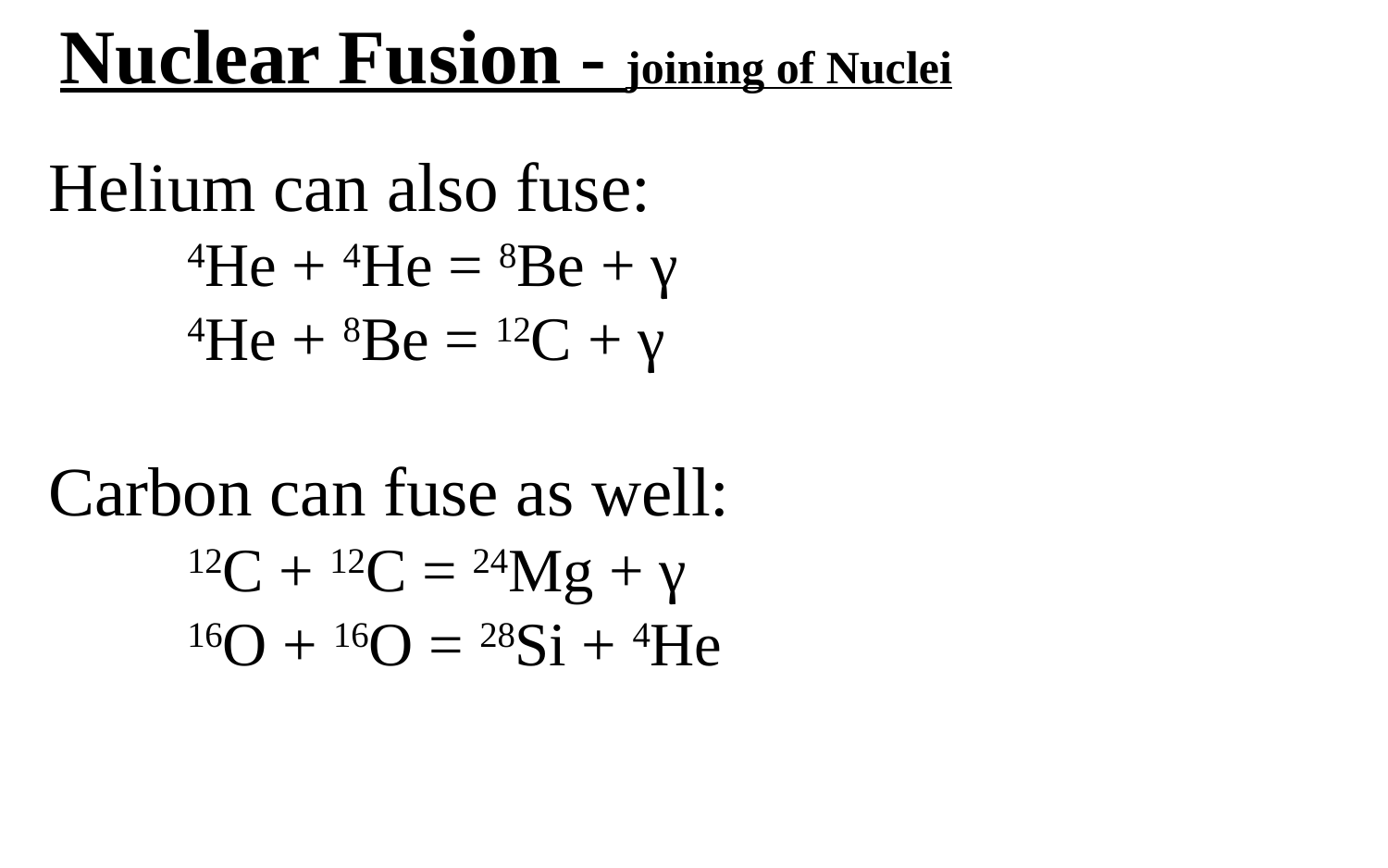

Nuclear Fusion - joining of Nuclei
Helium can also fuse:
4He + 4He = 8Be + γ
4He + 8Be = 12C + γ

Carbon can fuse as well:
12C + 12C = 24Mg + γ
16O + 16O = 28Si + 4He